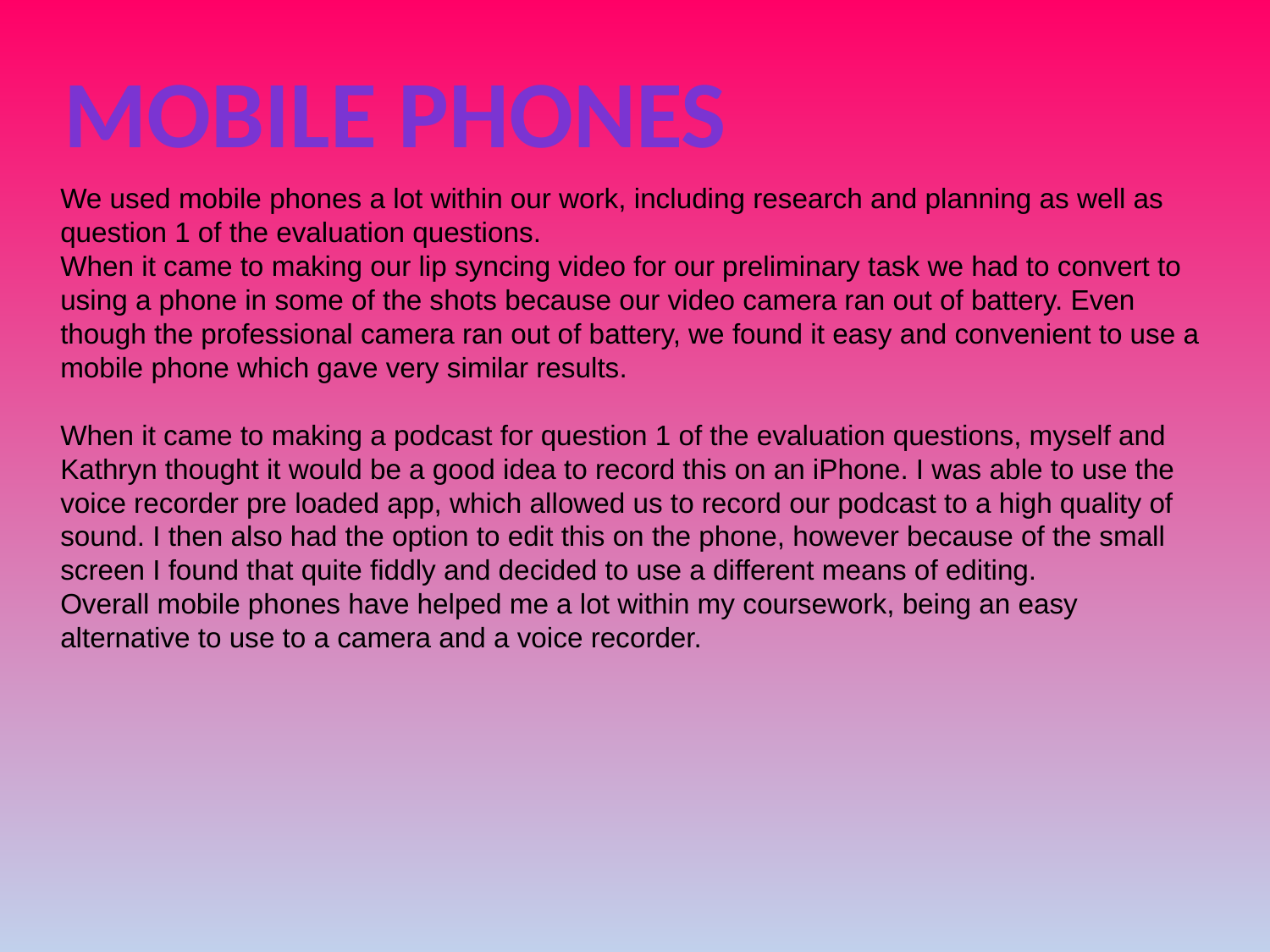

Mobile Phones
We used mobile phones a lot within our work, including research and planning as well as question 1 of the evaluation questions.
When it came to making our lip syncing video for our preliminary task we had to convert to using a phone in some of the shots because our video camera ran out of battery. Even though the professional camera ran out of battery, we found it easy and convenient to use a mobile phone which gave very similar results.
When it came to making a podcast for question 1 of the evaluation questions, myself and Kathryn thought it would be a good idea to record this on an iPhone. I was able to use the voice recorder pre loaded app, which allowed us to record our podcast to a high quality of sound. I then also had the option to edit this on the phone, however because of the small screen I found that quite fiddly and decided to use a different means of editing.
Overall mobile phones have helped me a lot within my coursework, being an easy alternative to use to a camera and a voice recorder.